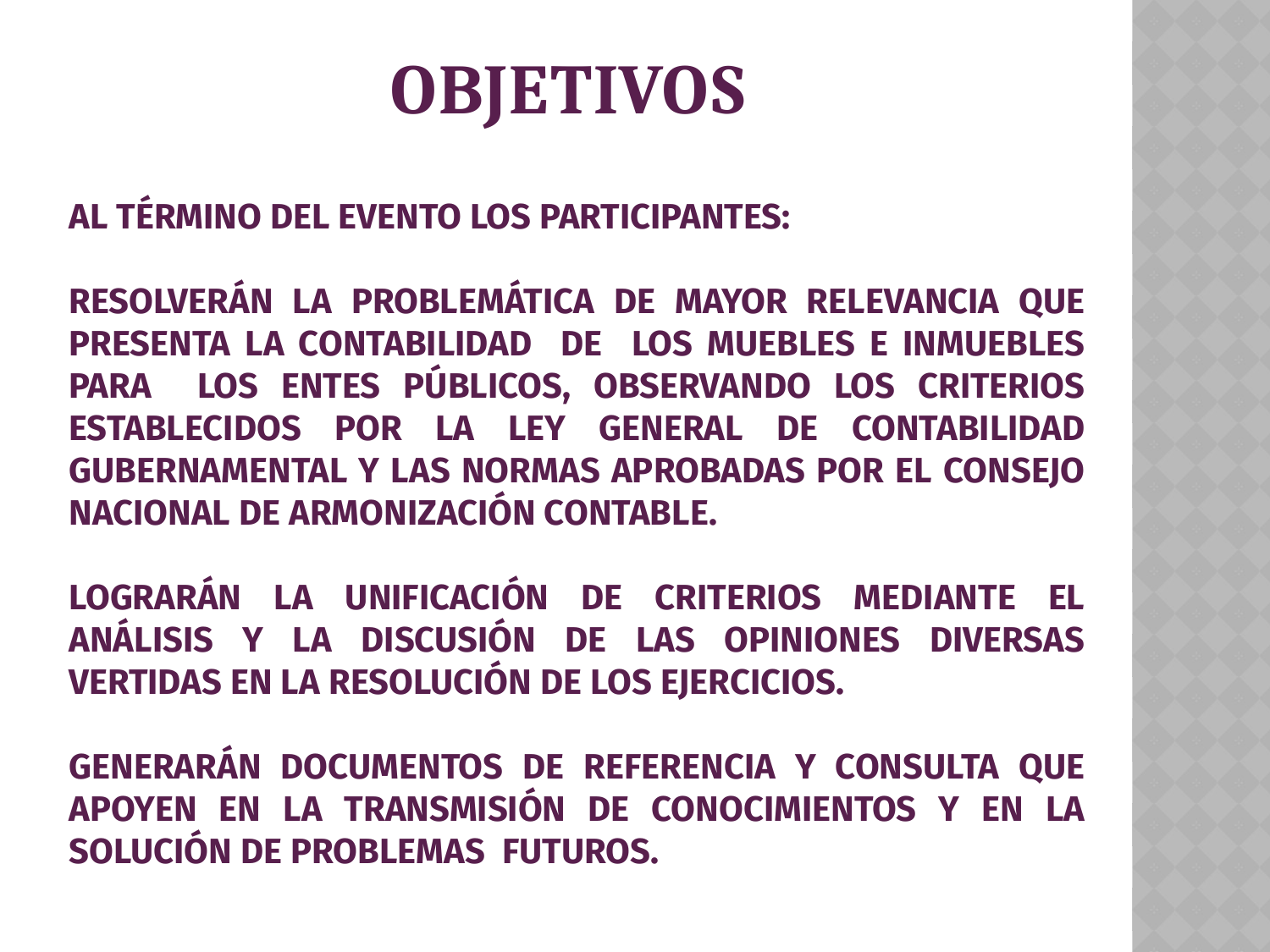

OBJETIVOS
al término del evento los participantes:

resolverán la problemática de mayor relevancia que presenta la contabilidad  de  los muebles e inmuebles para  los entes públicos, observando los criterios establecidos por la ley general de contabilidad gubernamental y las normas aprobadas por el consejo nacional de armonización contable.

lograrán la unificación de criterios mediante el análisis y la discusión de las opiniones diversas vertidas en la resolución de los ejercicios.

generarán documentos de referencia y consulta que apoyen en la transmisión de conocimientos y en la solución de problemas  futuros.